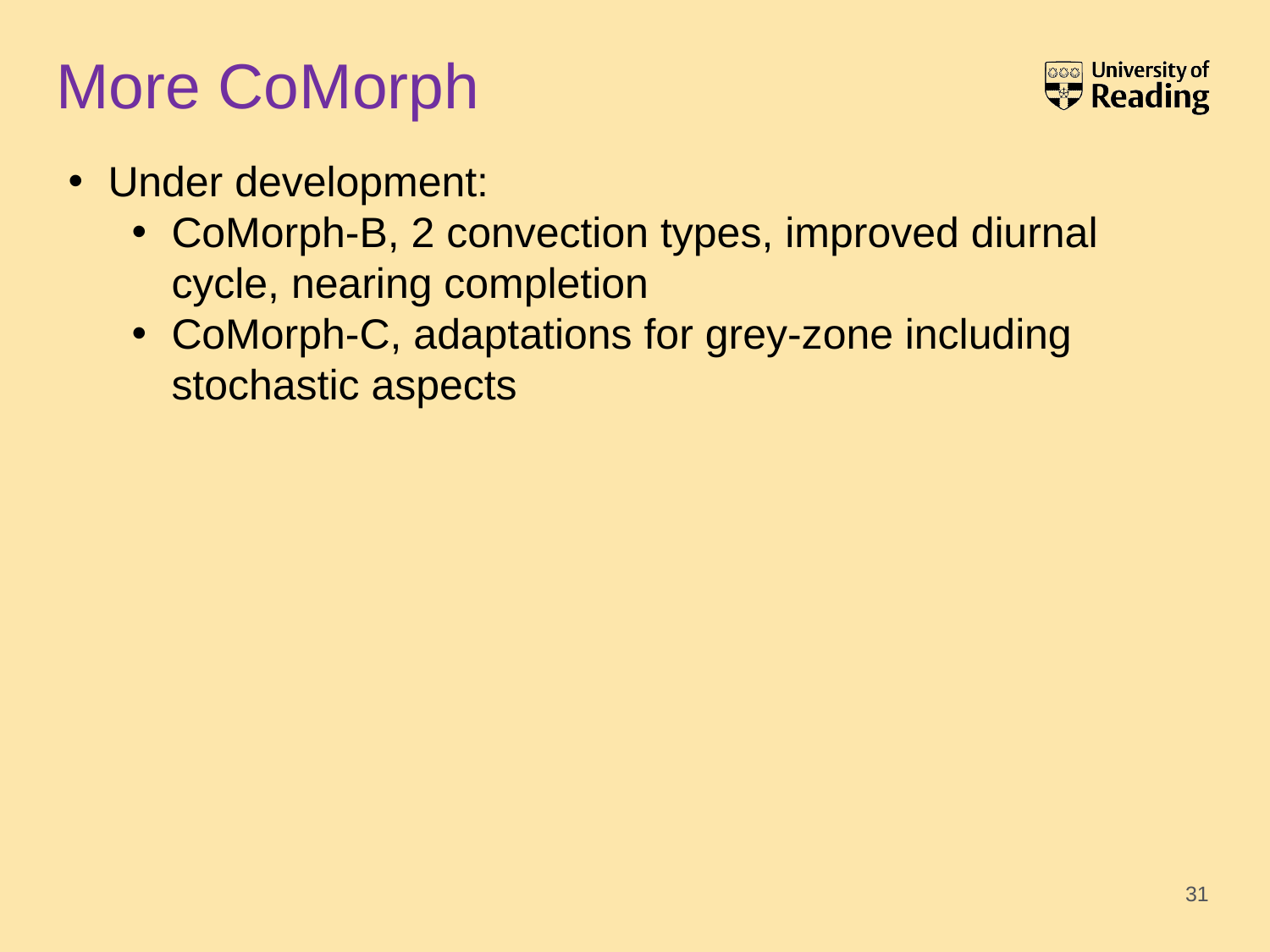

# More CoMorph

Under development:
CoMorph-B, 2 convection types, improved diurnal cycle, nearing completion
CoMorph-C, adaptations for grey-zone including stochastic aspects

31